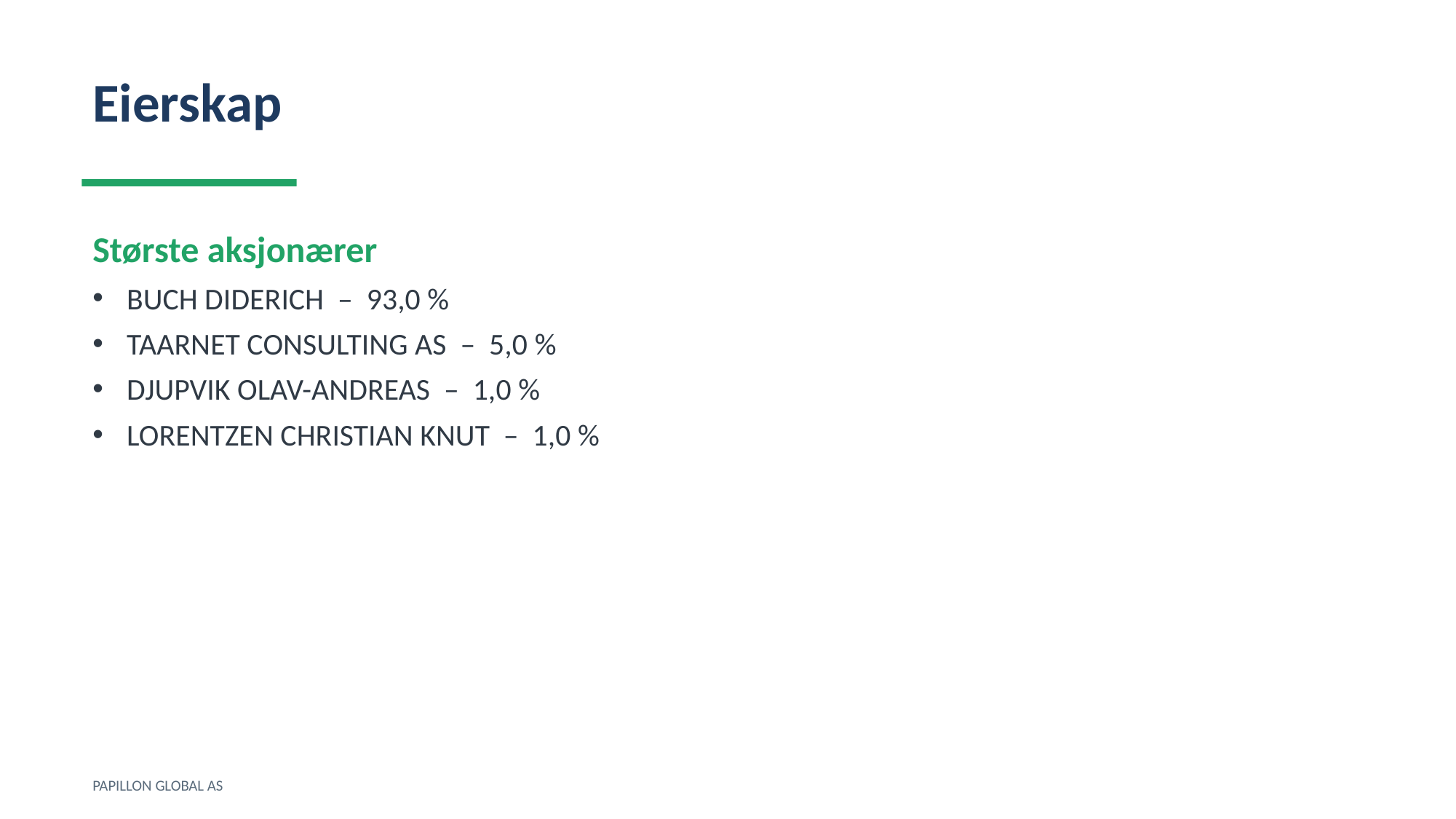

Eierskap

Største aksjonærer
BUCH DIDERICH  –  93,0 %
TAARNET CONSULTING AS  –  5,0 %
DJUPVIK OLAV-ANDREAS  –  1,0 %
LORENTZEN CHRISTIAN KNUT  –  1,0 %
PAPILLON GLOBAL AS